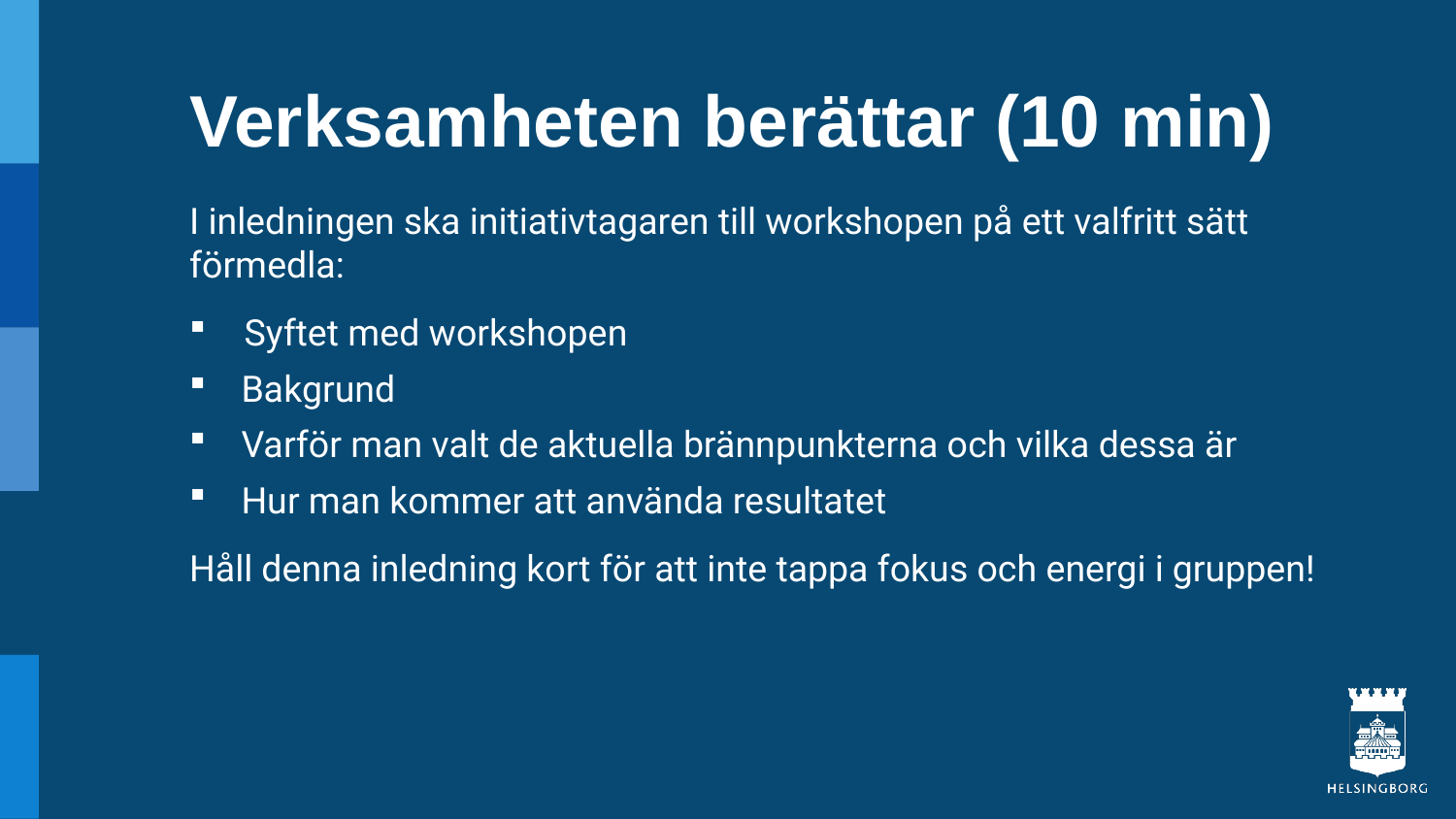

# Verksamheten berättar (10 min)
I inledningen ska initiativtagaren till workshopen på ett valfritt sätt förmedla:
Syftet med workshopen
Bakgrund
Varför man valt de aktuella brännpunkterna och vilka dessa är
Hur man kommer att använda resultatet
Håll denna inledning kort för att inte tappa fokus och energi i gruppen!